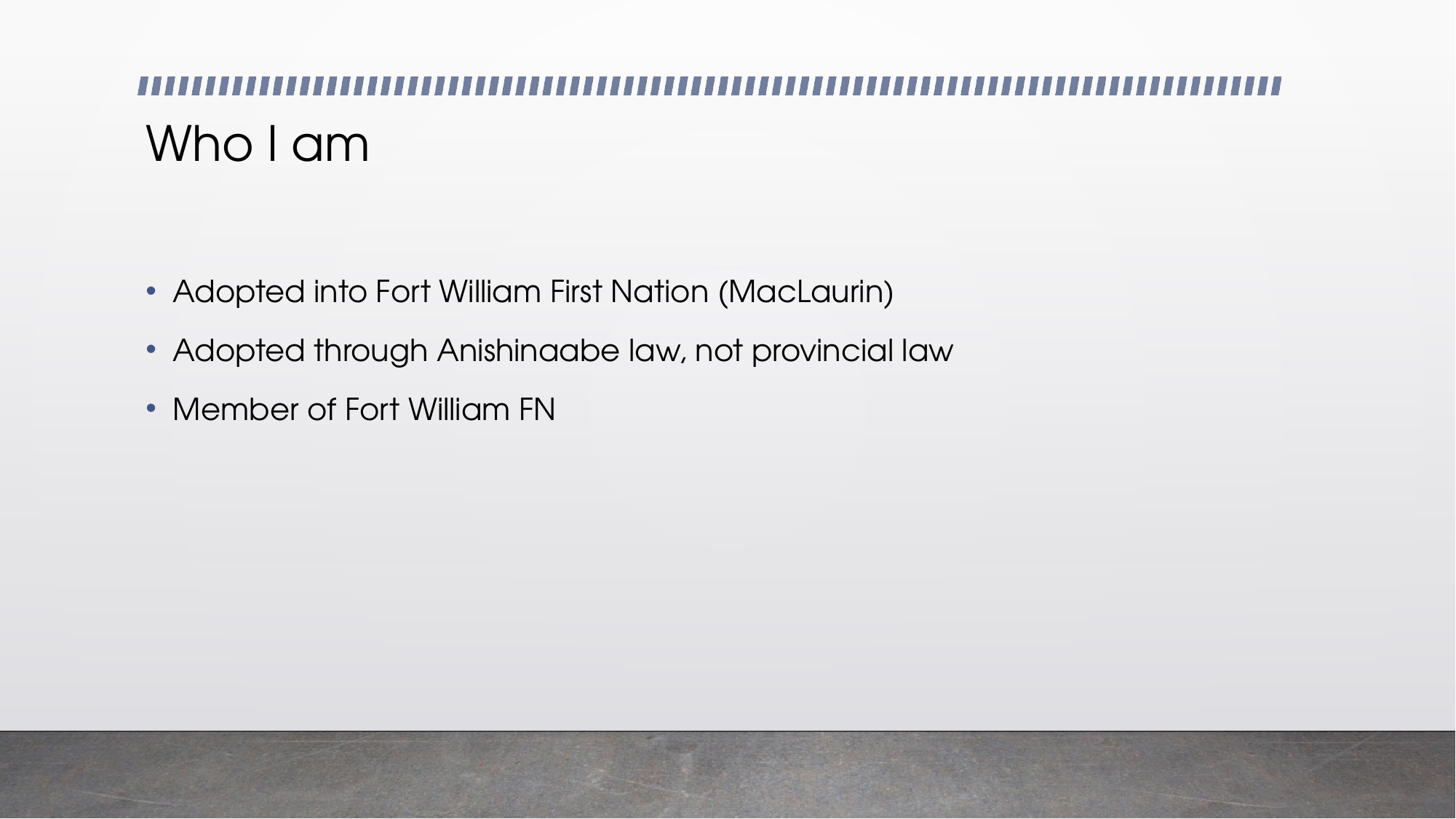

# Who I am
Adopted into Fort William First Nation (MacLaurin)
Adopted through Anishinaabe law, not provincial law
Member of Fort William FN